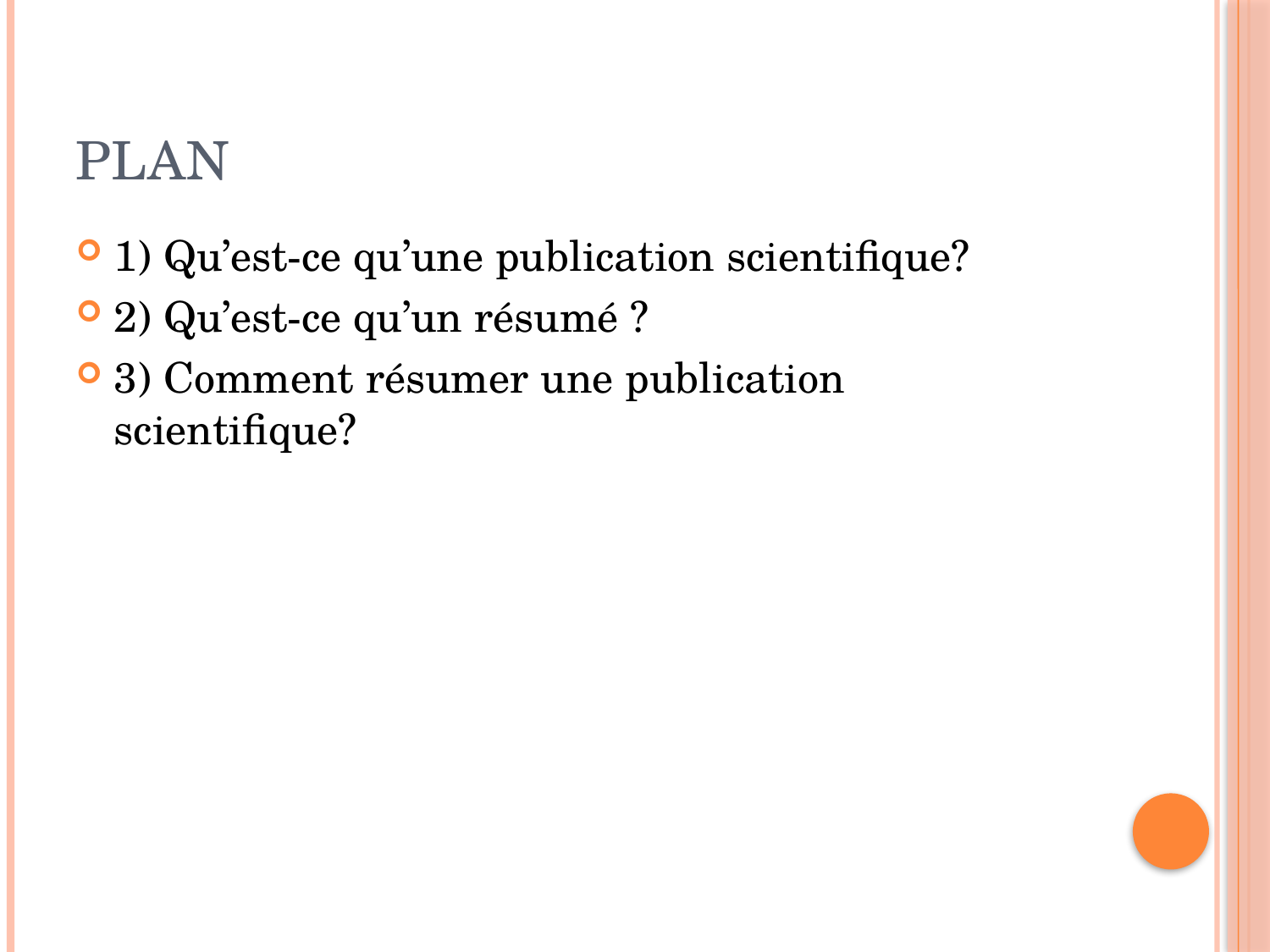

# Plan
1) Qu’est-ce qu’une publication scientifique?
2) Qu’est-ce qu’un résumé ?
3) Comment résumer une publication scientifique?